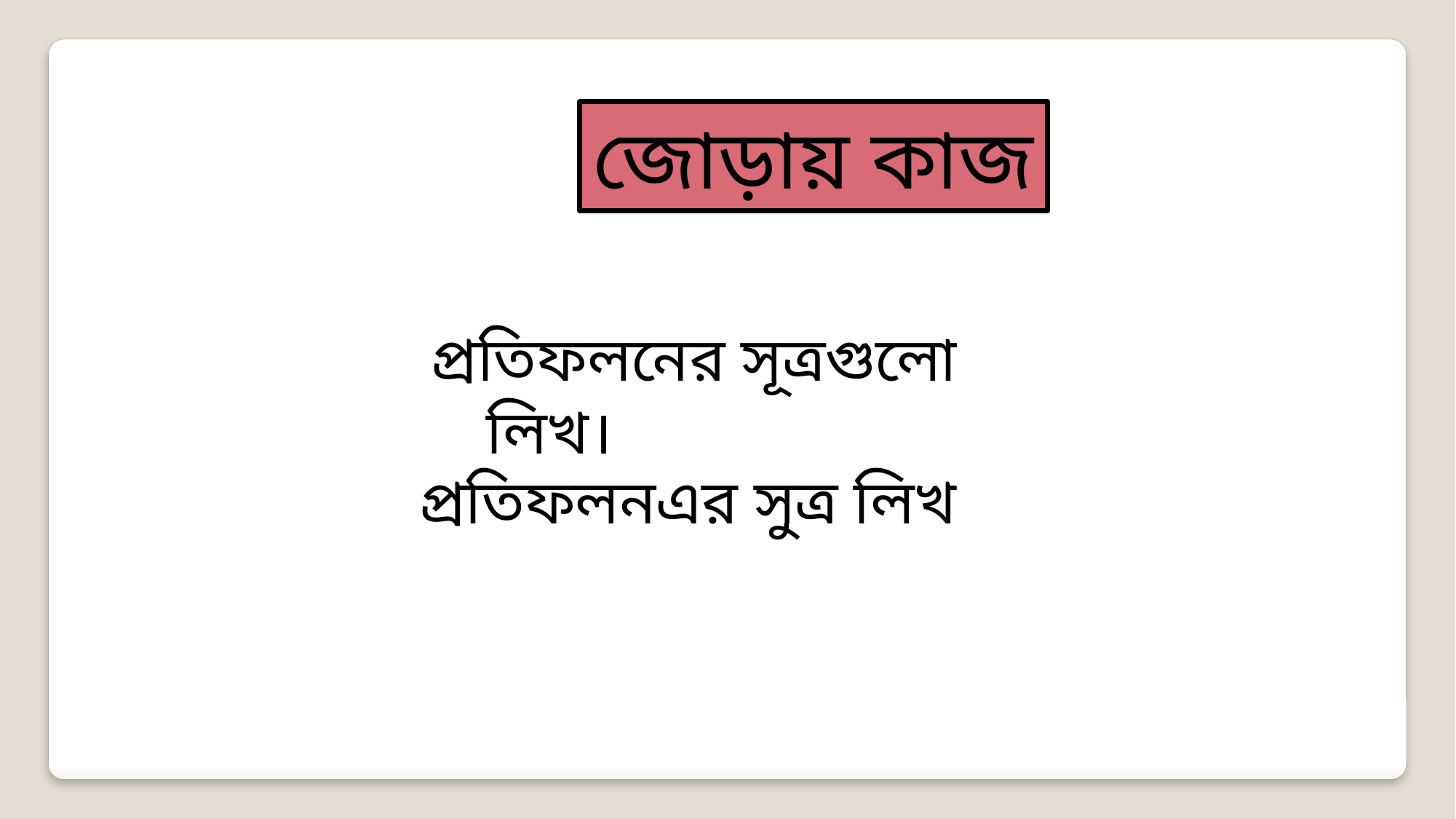

জোড়ায় কাজ
প্রতিফলনের সূত্রগুলো লিখ।
প্রতিফলনএর সুত্র লিখ